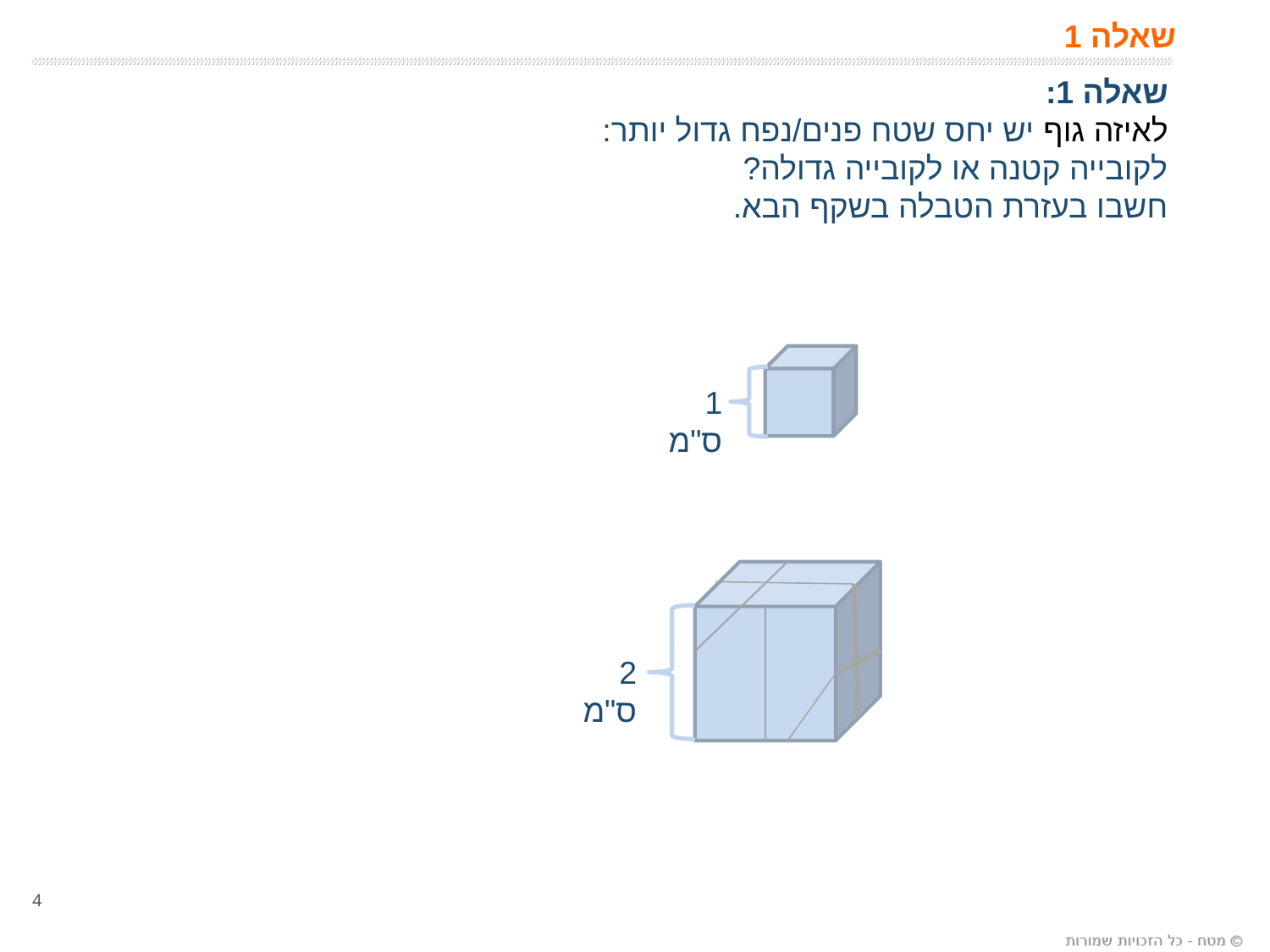

# שאלה 1

שאלה 1:
לאיזה גוף יש יחס שטח פנים/נפח גדול יותר:
לקובייה קטנה או לקובייה גדולה?
חשבו בעזרת הטבלה בשקף הבא.

1 ס"מ

2 ס"מ
4